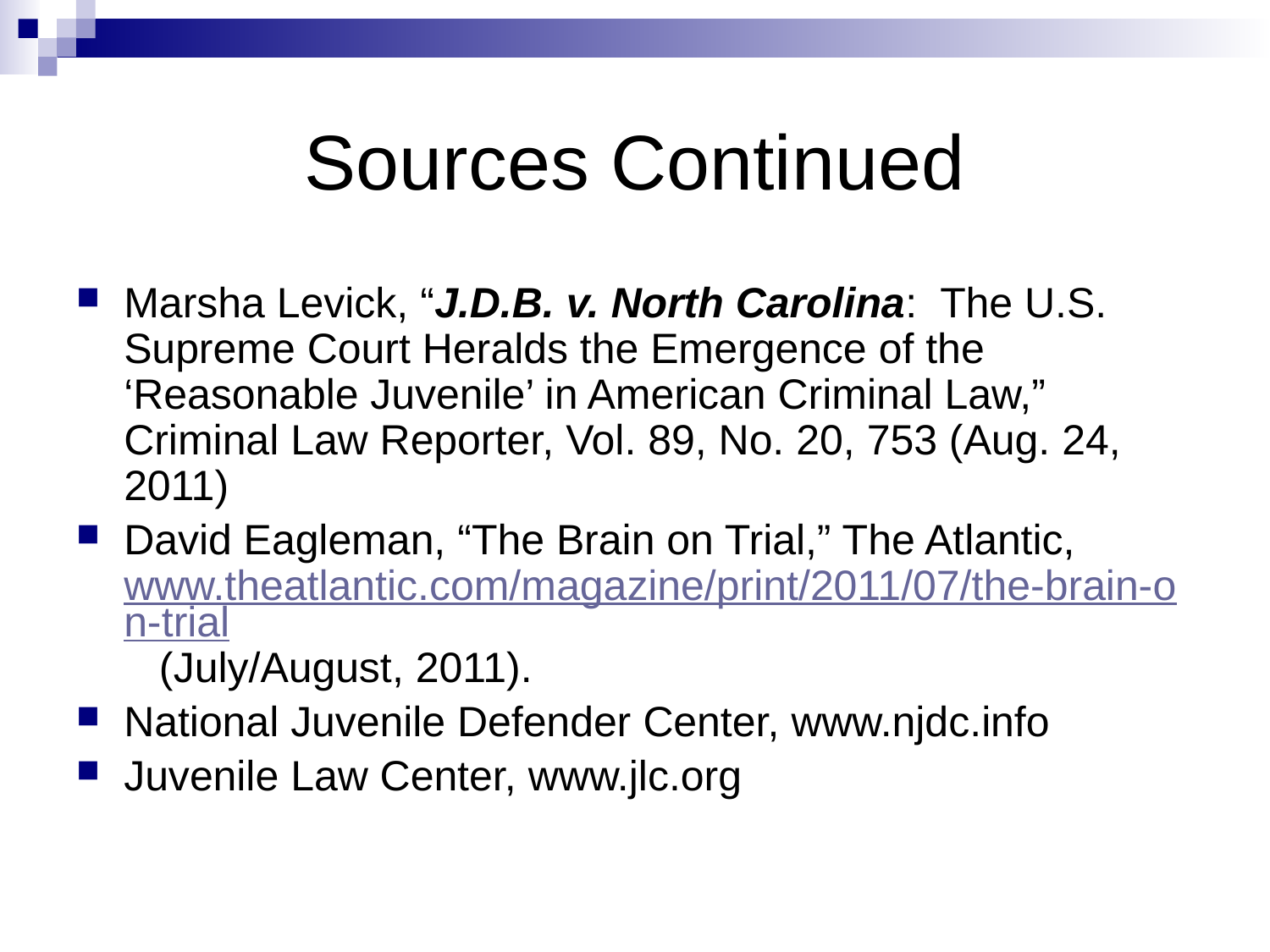

# Sources Continued
Marsha Levick, “J.D.B. v. North Carolina:  The U.S. Supreme Court Heralds the Emergence of the ‘Reasonable Juvenile’ in American Criminal Law,” Criminal Law Reporter, Vol. 89, No. 20, 753 (Aug. 24, 2011)
David Eagleman, “The Brain on Trial,” The Atlantic, www.theatlantic.com/magazine/print/2011/07/the-brain-on-trial   (July/August, 2011).
National Juvenile Defender Center, www.njdc.info
Juvenile Law Center, www.jlc.org